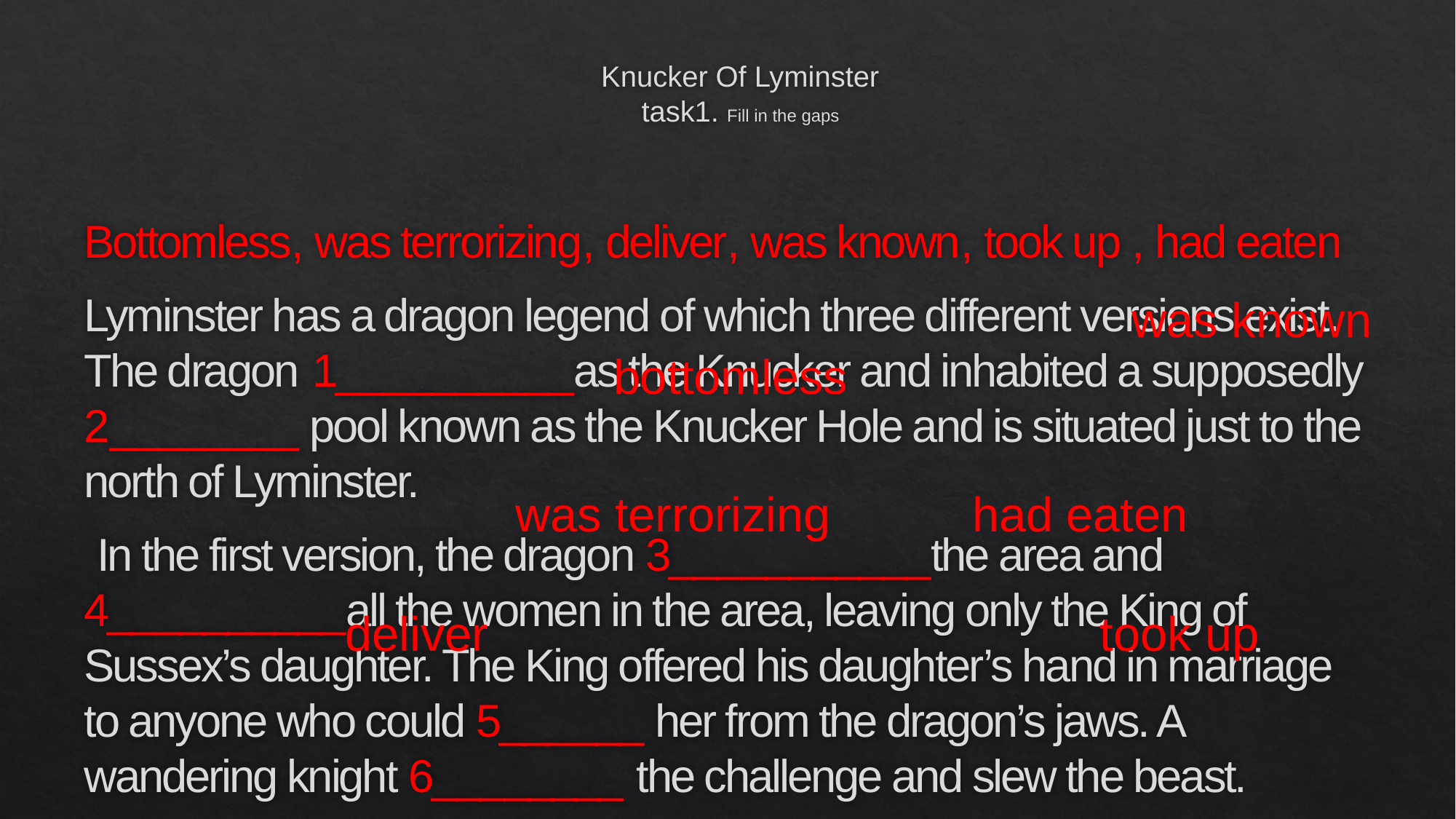

# Knucker Of Lyminster task1. Fill in the gaps
Bottomless, was terrorizing, deliver, was known, took up , had eaten
Lyminster has a dragon legend of which three different versions exist. The dragon 1__________as the Knucker and inhabited a supposedly 2________ pool known as the Knucker Hole and is situated just to the north of Lyminster.
 In the first version, the dragon 3___________the area and 4__________all the women in the area, leaving only the King of Sussex’s daughter. The King offered his daughter’s hand in marriage to anyone who could 5______ her from the dragon’s jaws. A wandering knight 6________ the challenge and slew the beast.
was known
bottomless
had eaten
was terrorizing
took up
deliver